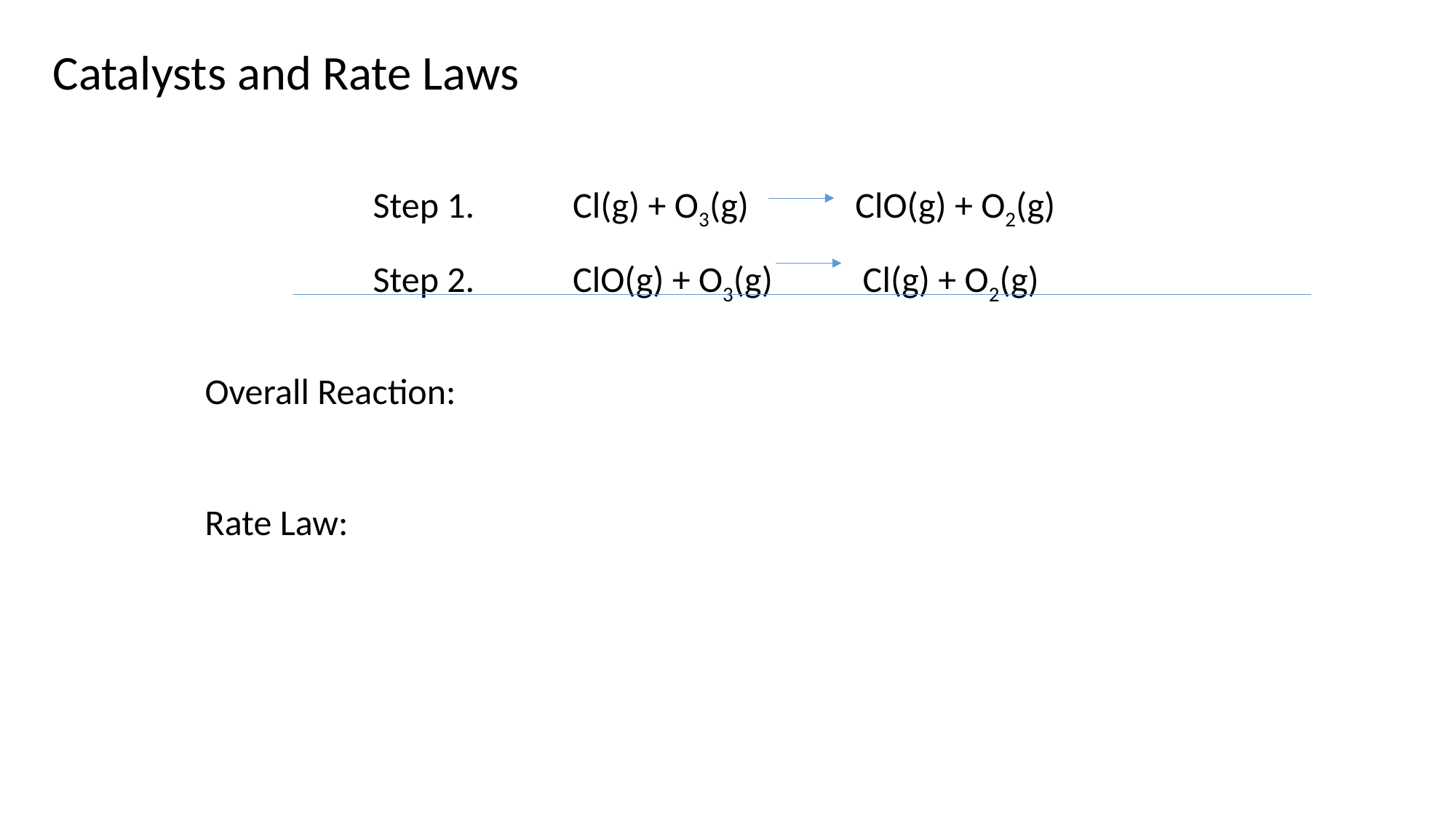

Catalysts and Rate Laws
Step 1.            Cl(g) + O3(g)             ClO(g) + O2(g)
Step 2.            ClO(g) + O3(g)           Cl(g) + O2(g)
Overall Reaction:

Rate Law: